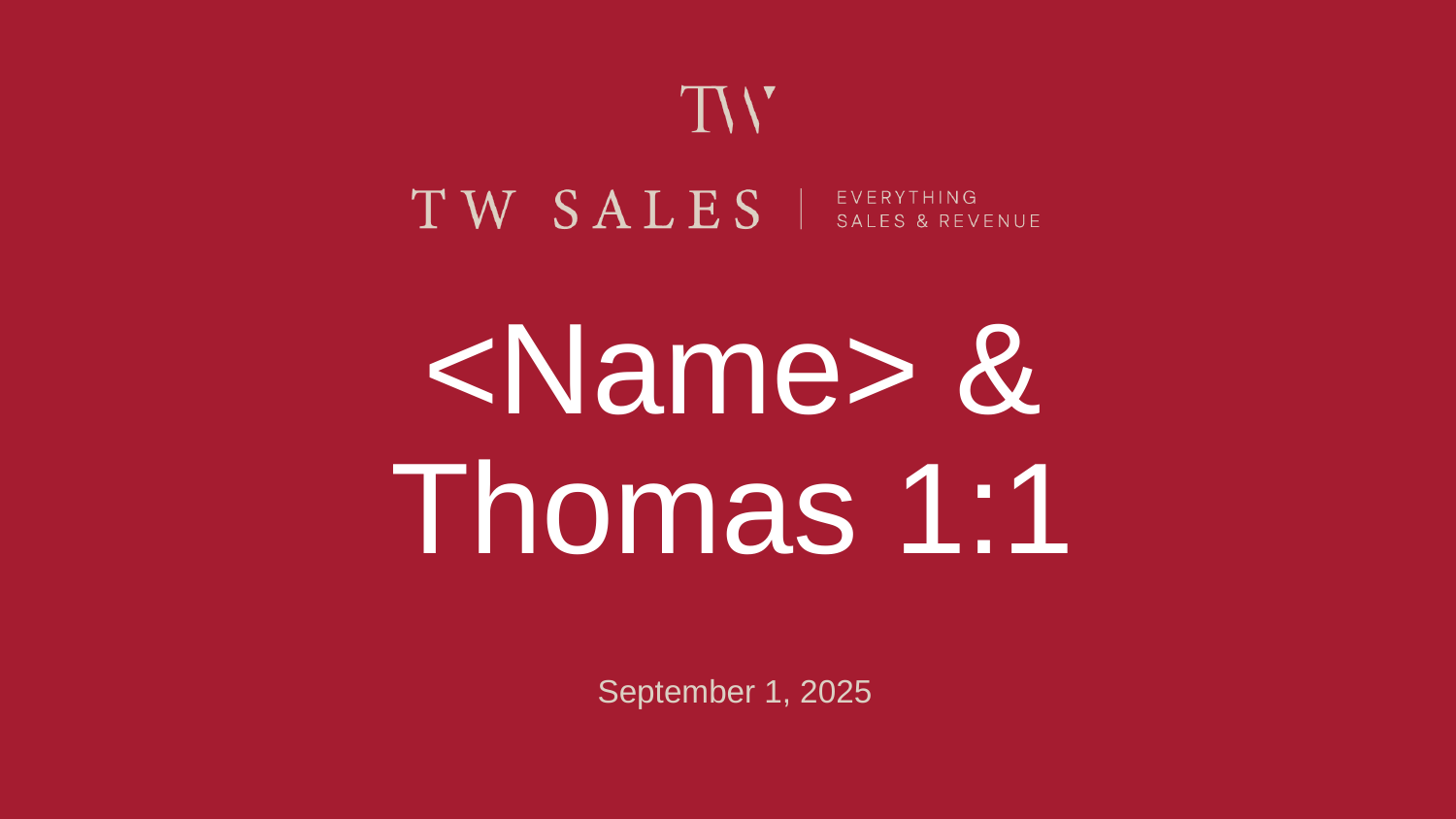

# <Name> & Thomas 1:1
September 1, 2025